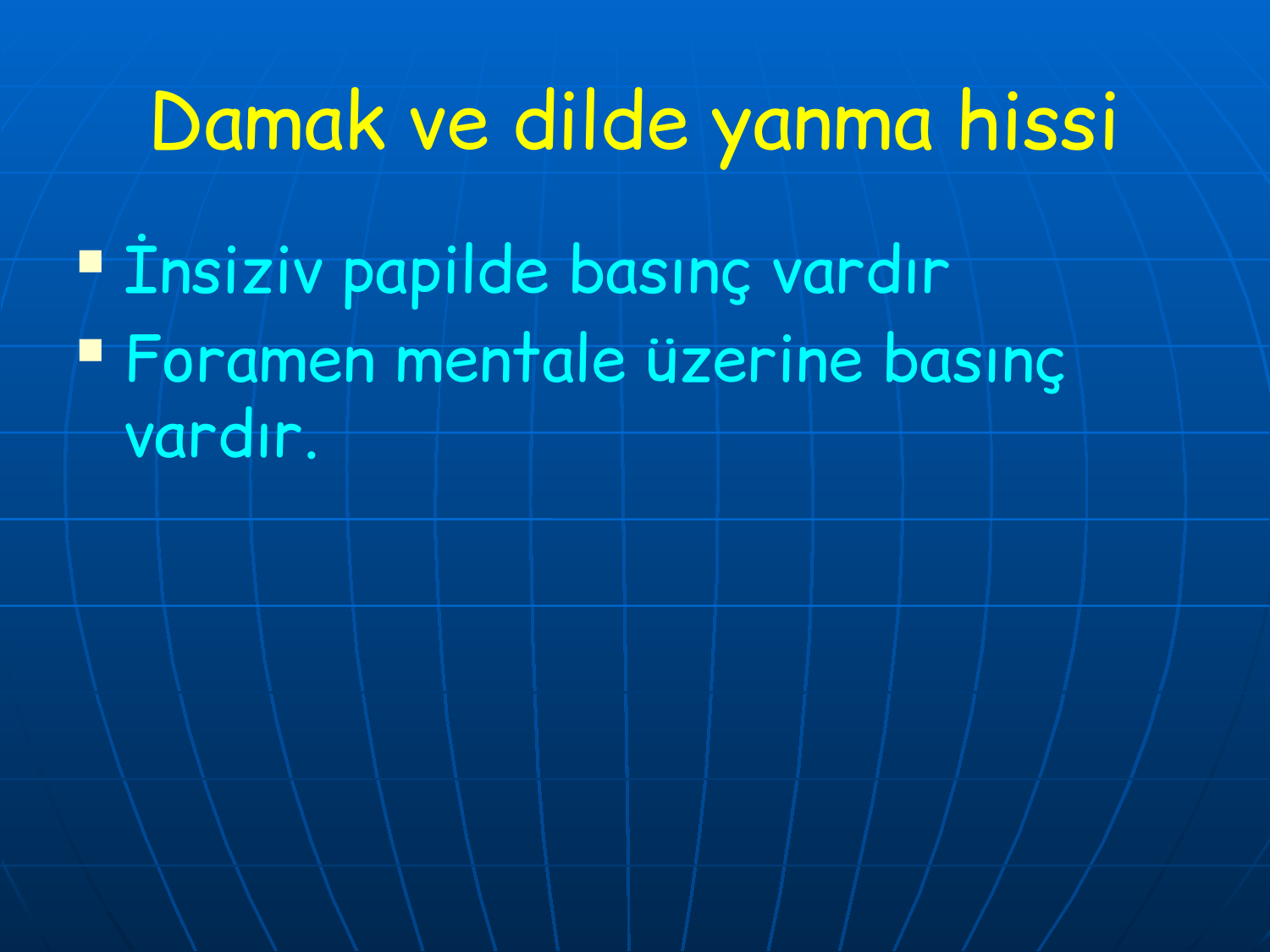

# Damak ve dilde yanma hissi
İnsiziv papilde basınç vardır
Foramen mentale üzerine basınç vardır.